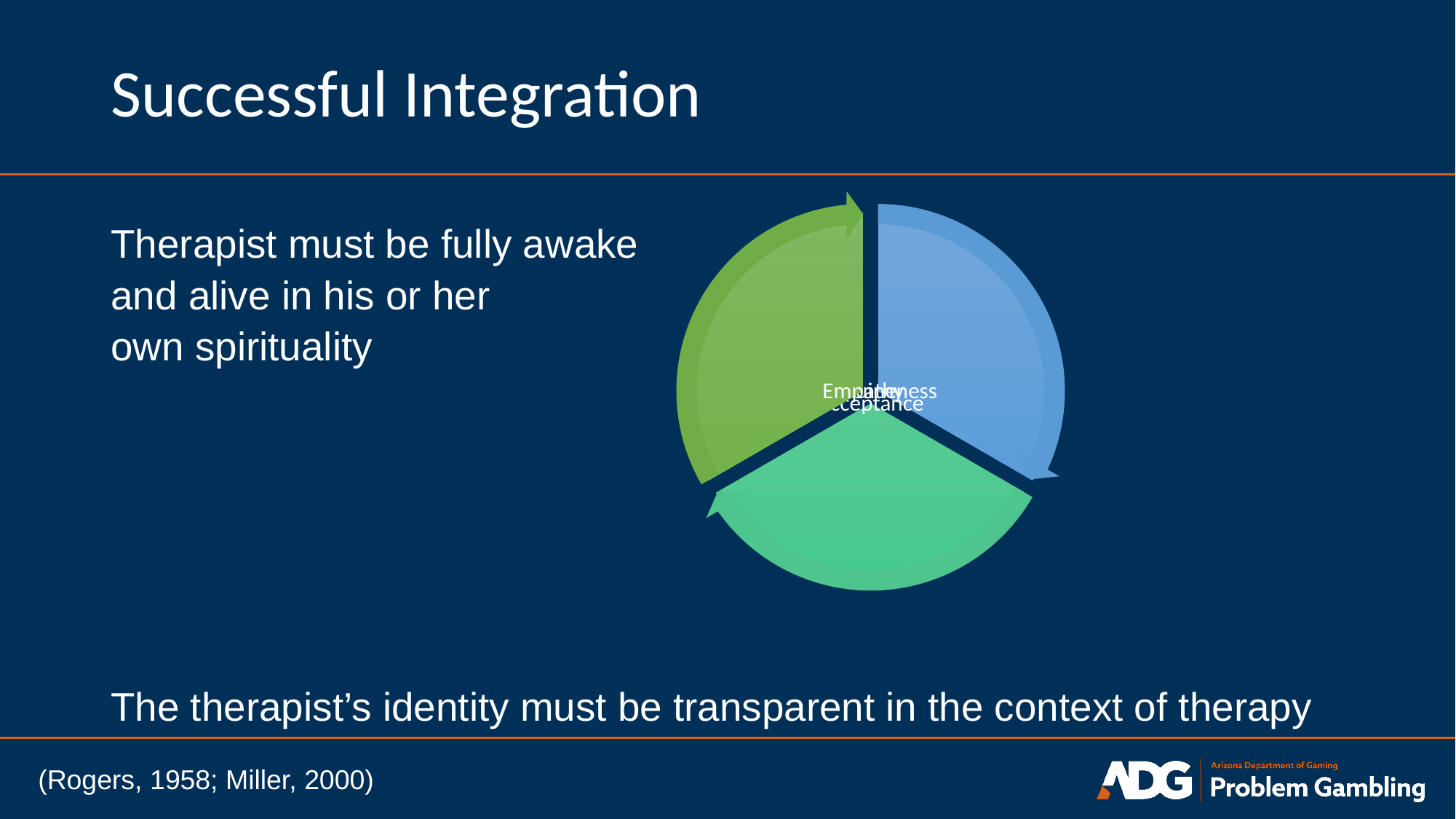

# Successful Integration
Genuineness
Acceptance
Empathy
Therapist must be fully awake
and alive in his or her
own spirituality

The therapist’s identity must be transparent in the context of therapy

(Rogers, 1958; Miller, 2000)